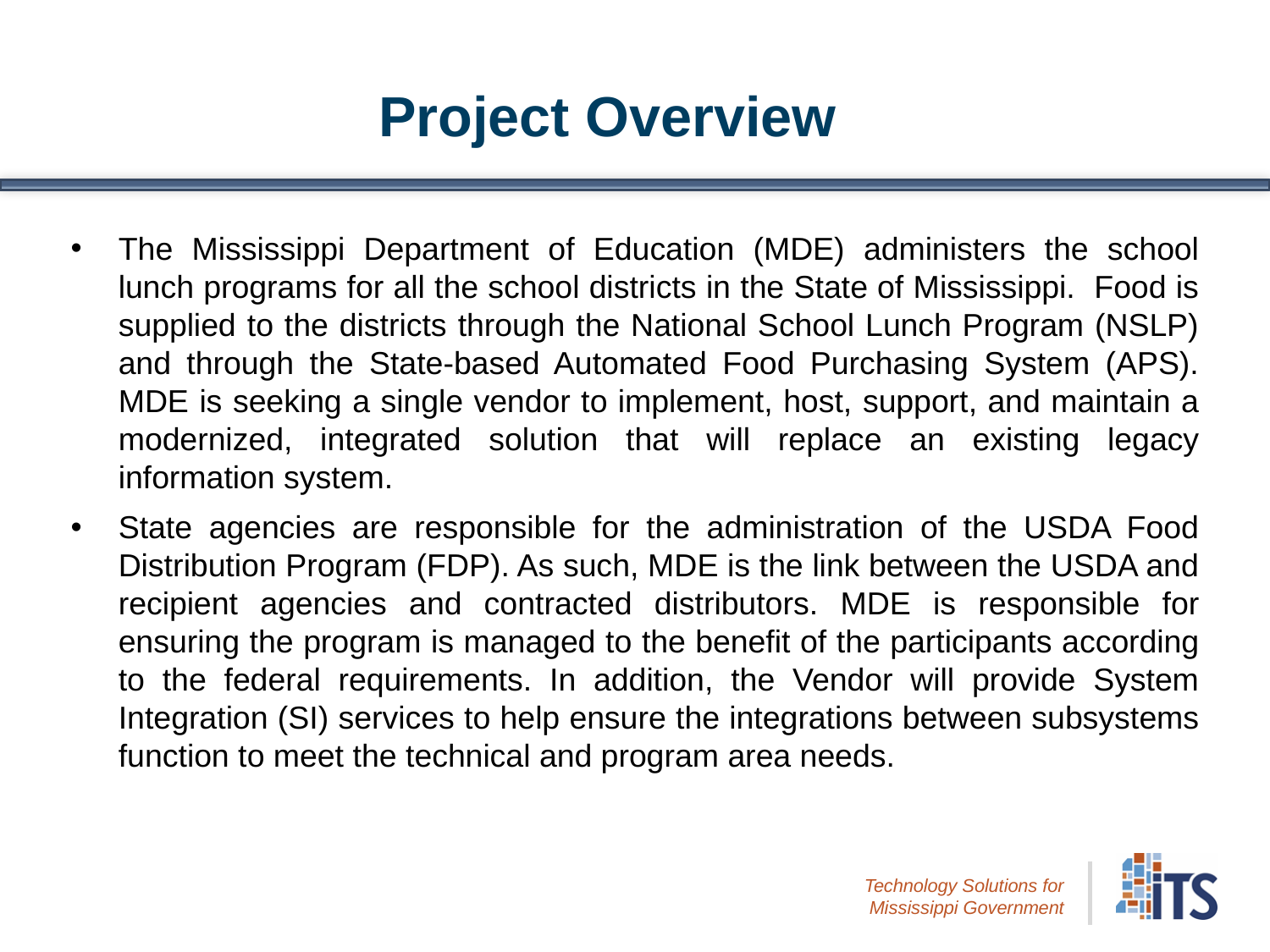

Project Overview
The Mississippi Department of Education (MDE) administers the school lunch programs for all the school districts in the State of Mississippi.  Food is supplied to the districts through the National School Lunch Program (NSLP) and through the State-based Automated Food Purchasing System (APS). MDE is seeking a single vendor to implement, host, support, and maintain a modernized, integrated solution that will replace an existing legacy information system.
State agencies are responsible for the administration of the USDA Food Distribution Program (FDP). As such, MDE is the link between the USDA and recipient agencies and contracted distributors. MDE is responsible for ensuring the program is managed to the benefit of the participants according to the federal requirements. In addition, the Vendor will provide System Integration (SI) services to help ensure the integrations between subsystems function to meet the technical and program area needs.